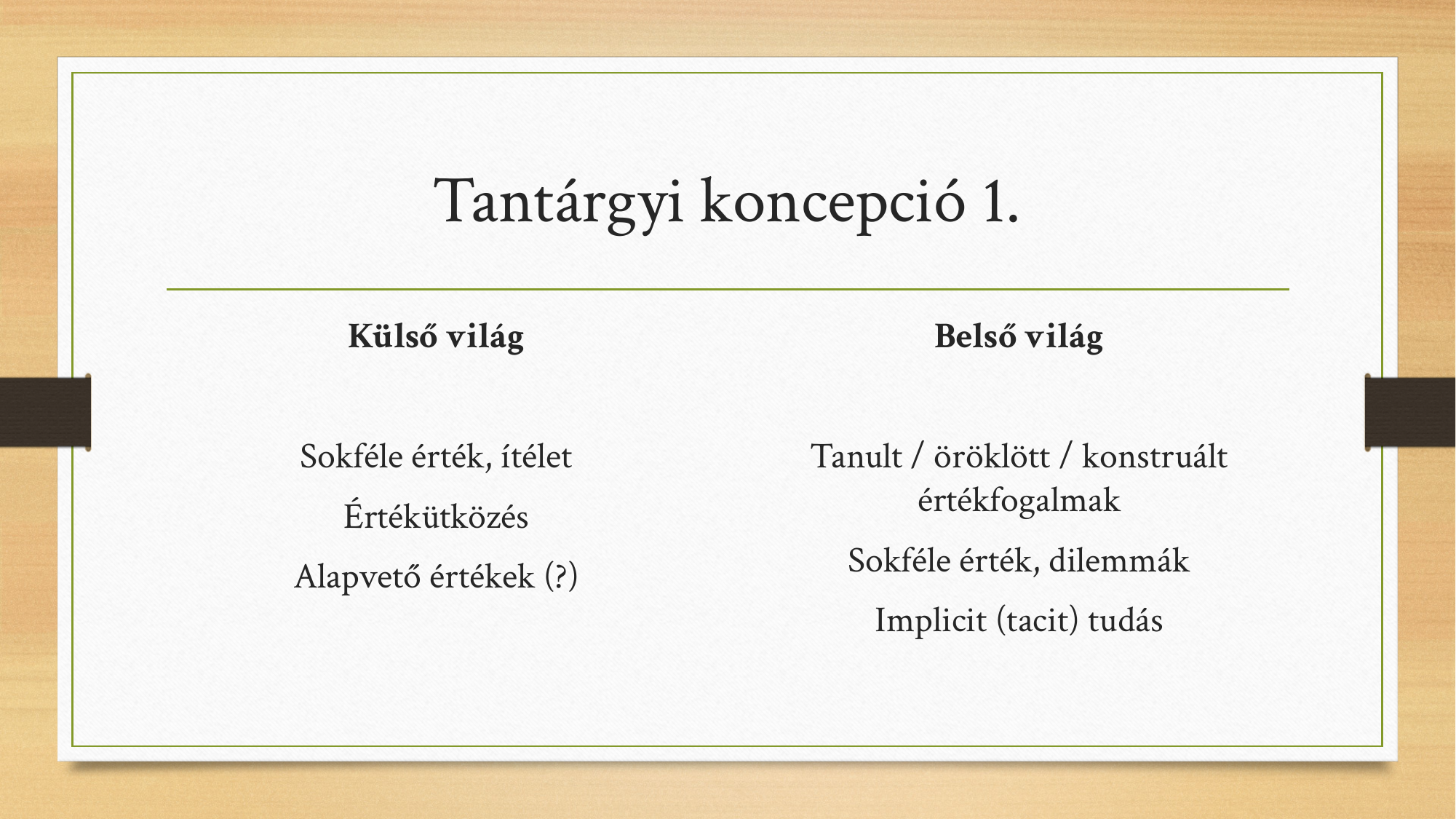

# Tantárgyi koncepció 1.
Külső világ

Sokféle érték, ítélet
Értékütközés
Alapvető értékek (?)
Belső világ

Tanult / öröklött / konstruált értékfogalmak
Sokféle érték, dilemmák
Implicit (tacit) tudás